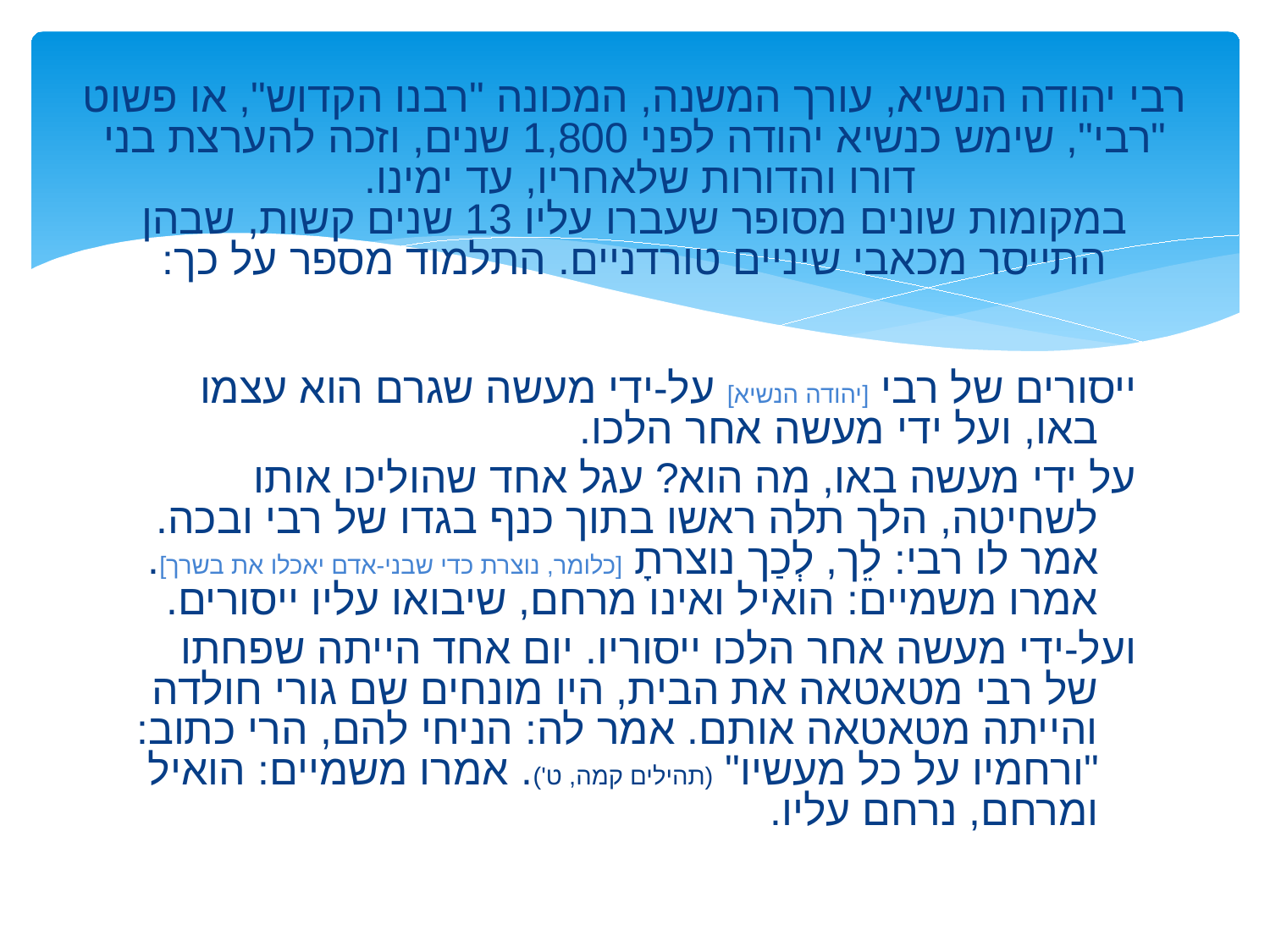

# רבי יהודה הנשיא, עורך המשנה, המכונה "רבנו הקדוש", או פשוט "רבי", שימש כנשיא יהודה לפני 1,800 שנים, וזכה להערצת בני דורו והדורות שלאחריו, עד ימינו. במקומות שונים מסופר שעברו עליו 13 שנים קשות, שבהן התייסר מכאבי שיניים טורדניים. התלמוד מספר על כך:

ייסורים של רבי [יהודה הנשיא] על-ידי מעשה שגרם הוא עצמו באו, ועל ידי מעשה אחר הלכו.
על ידי מעשה באו, מה הוא? עגל אחד שהוליכו אותו לשחיטה, הלך תלה ראשו בתוך כנף בגדו של רבי ובכה. אמר לו רבי: לֵך, לְכַך נוצרתָ [כלומר, נוצרת כדי שבני-אדם יאכלו את בשרך]. אמרו משמיים: הואיל ואינו מרחם, שיבואו עליו ייסורים.
ועל-ידי מעשה אחר הלכו ייסוריו. יום אחד הייתה שפחתו של רבי מטאטאה את הבית, היו מונחים שם גורי חולדה והייתה מטאטאה אותם. אמר לה: הניחי להם, הרי כתוב: "ורחמיו על כל מעשיו" (תהילים קמה, ט'). אמרו משמיים: הואיל ומרחם, נרחם עליו.